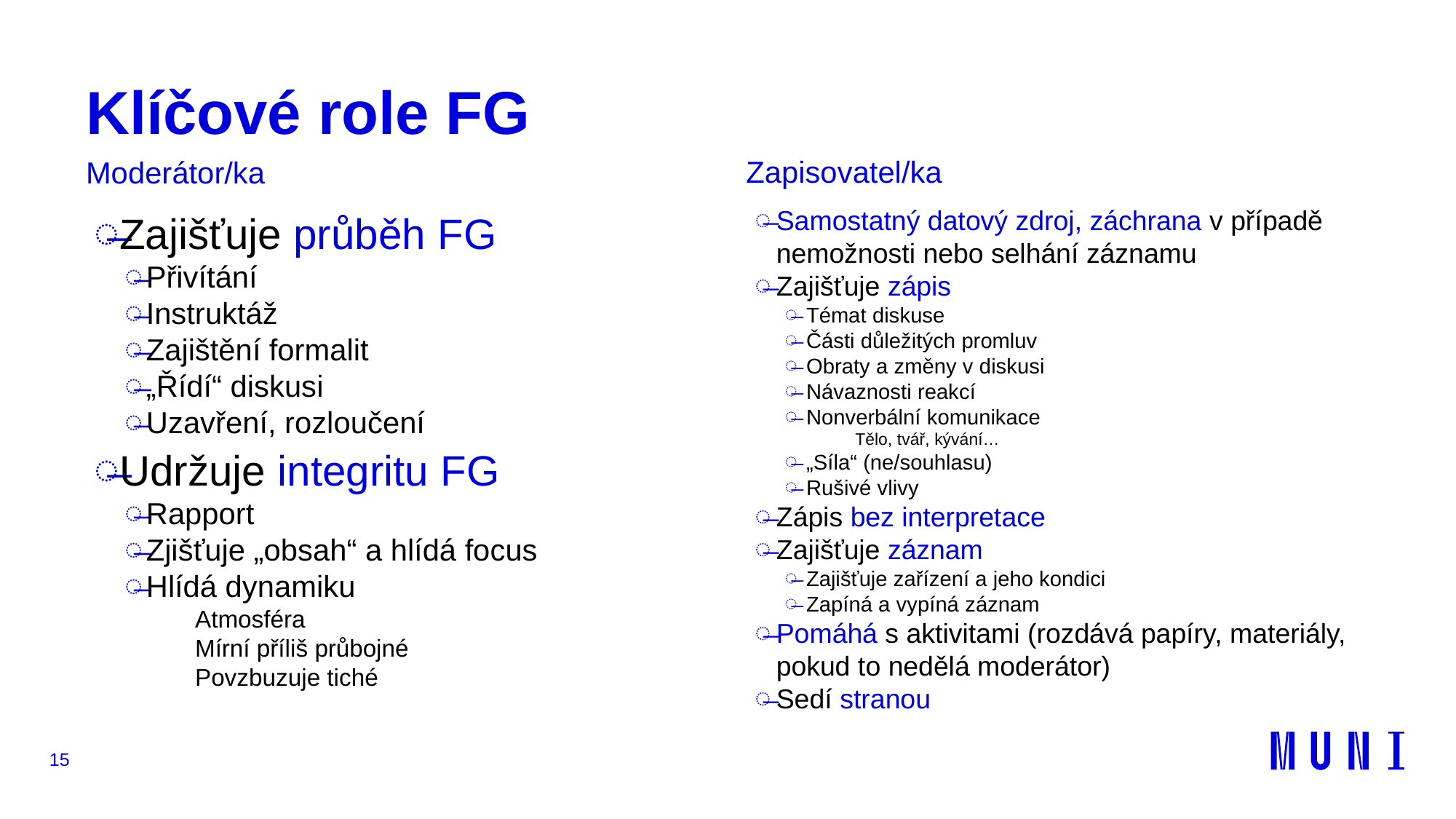

# Klíčové role FG
Zapisovatel/ka
Moderátor/ka
Zajišťuje průběh FG
Přivítání
Instruktáž
Zajištění formalit
„Řídí“ diskusi
Uzavření, rozloučení
Udržuje integritu FG
Rapport
Zjišťuje „obsah“ a hlídá focus
Hlídá dynamiku
Atmosféra
Mírní příliš průbojné
Povzbuzuje tiché

Samostatný datový zdroj, záchrana v případě nemožnosti nebo selhání záznamu
Zajišťuje zápis
Témat diskuse
Části důležitých promluv
Obraty a změny v diskusi
Návaznosti reakcí
Nonverbální komunikace
Tělo, tvář, kývání…
„Síla“ (ne/souhlasu)
Rušivé vlivy
Zápis bez interpretace
Zajišťuje záznam
Zajišťuje zařízení a jeho kondici
Zapíná a vypíná záznam
Pomáhá s aktivitami (rozdává papíry, materiály, pokud to nedělá moderátor)
Sedí stranou

15